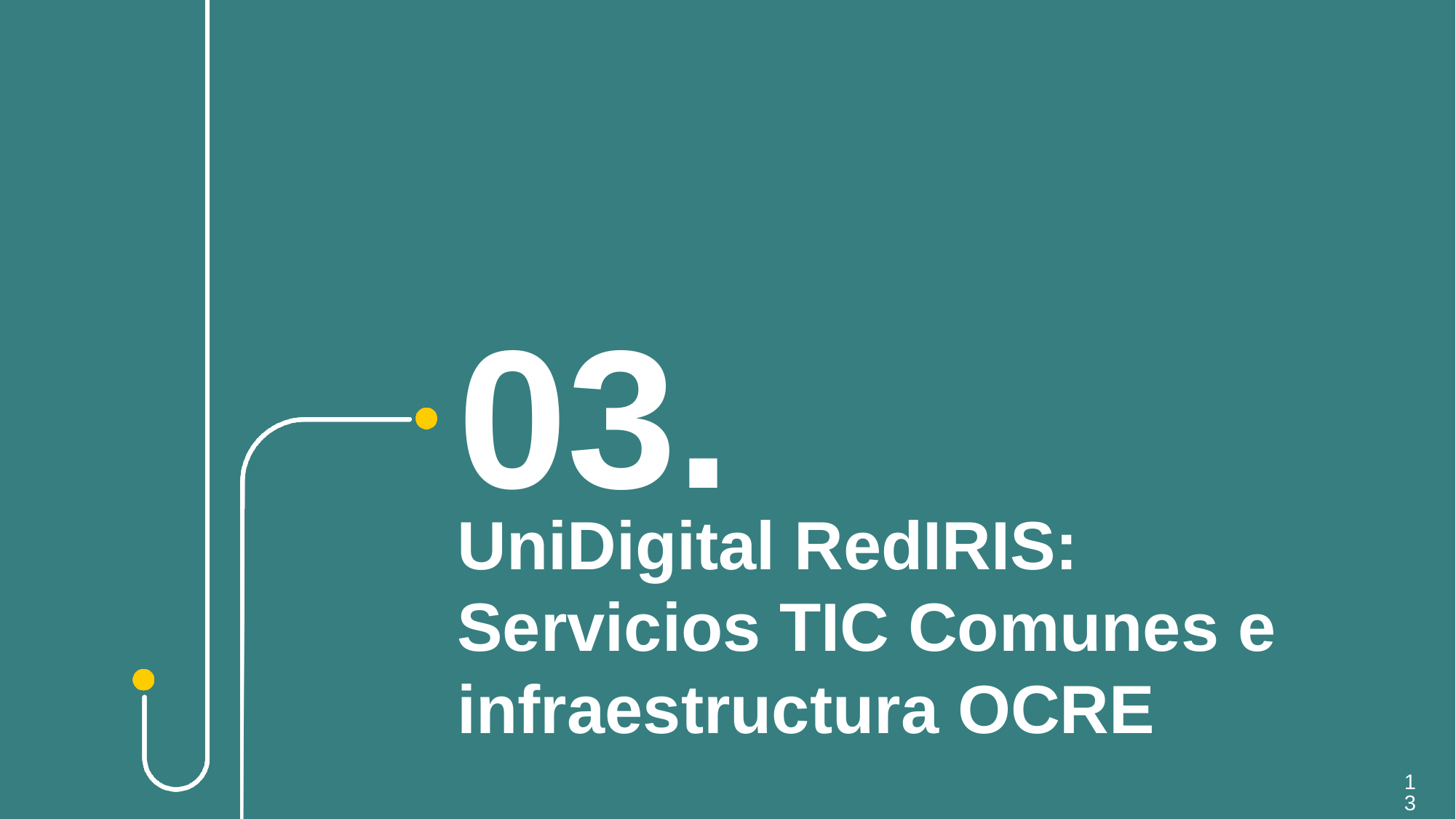

03.
UniDigital RedIRIS: Servicios TIC Comunes e infraestructura OCRE
13